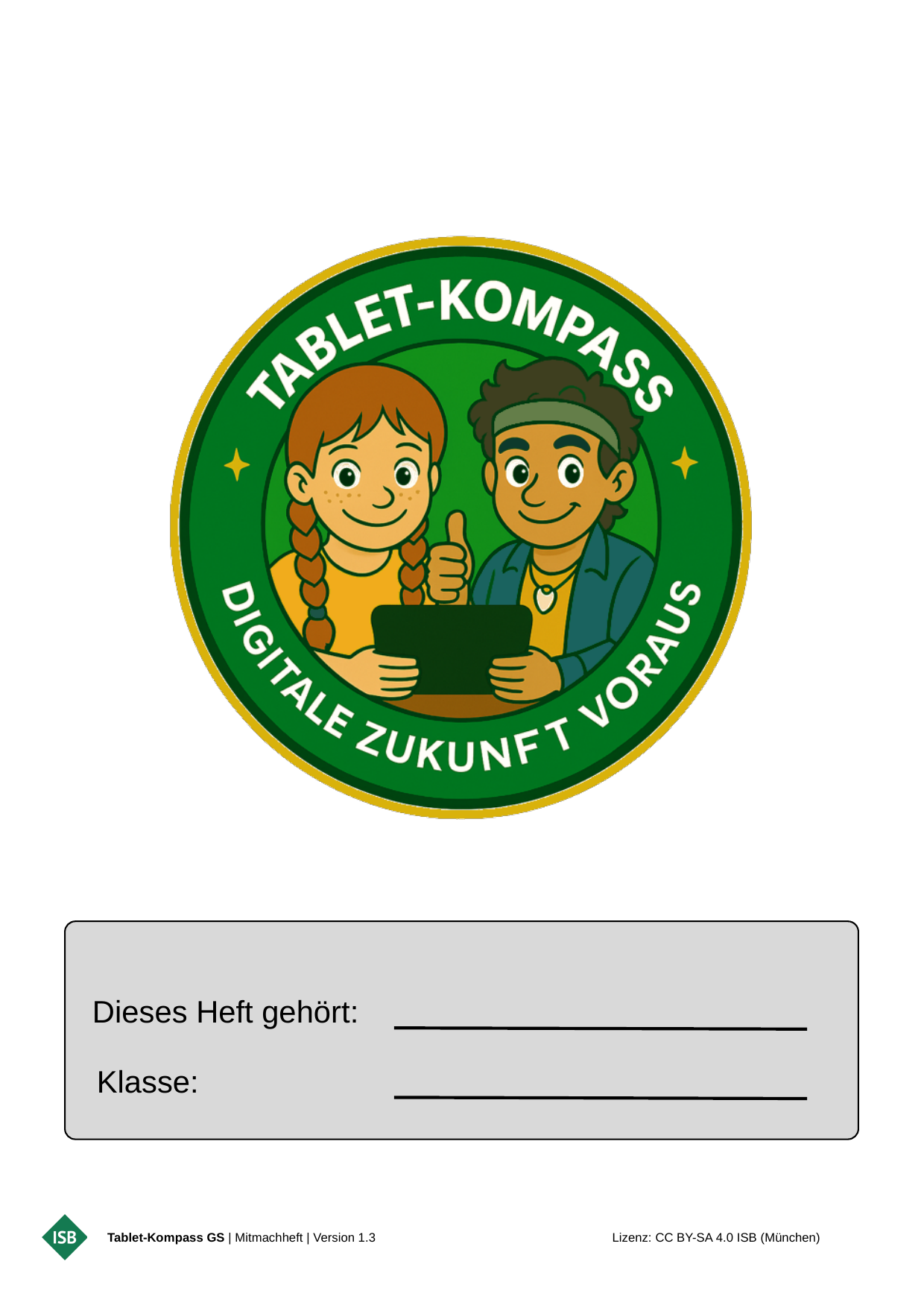

Dieses Heft gehört:

Klasse:

Tablet-Kompass GS | Mitmachheft | Version 1.3                                                                   Lizenz: CC BY-SA 4.0 ISB (München)